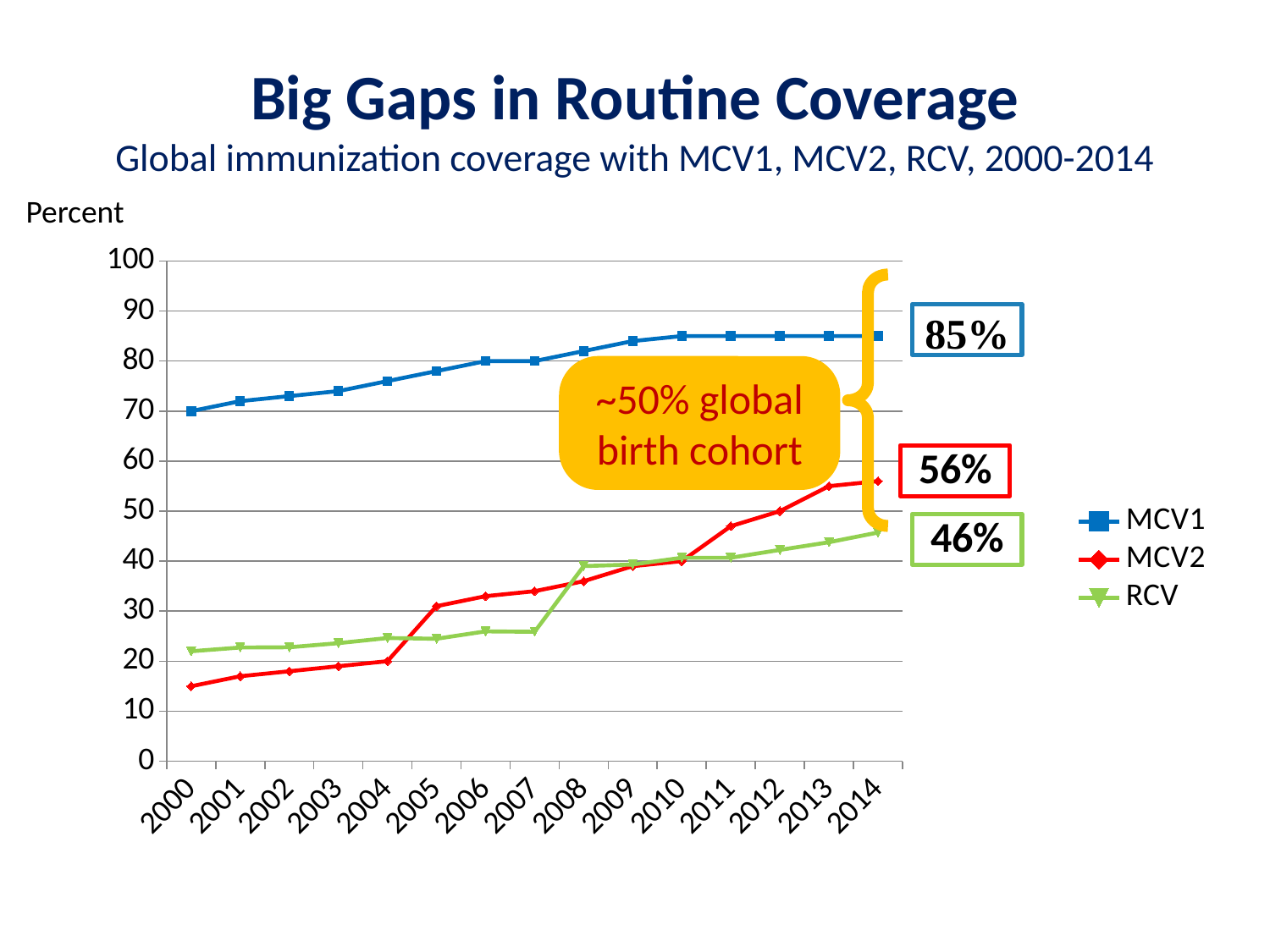

# Big Gaps in Routine Coverage Global immunization coverage with MCV1, MCV2, RCV, 2000-2014
Percent

### Chart

| Category | MCV1 | MCV2 | RCV |
|---|---|---|---|
| 2000 | 70.0 | 15.0 | 21.99200724882807 |
| 2001 | 72.0 | 17.0 | 22.737724462616676 |
| 2002 | 73.0 | 18.0 | 22.78535944921081 |
| 2003 | 74.0 | 19.0 | 23.60935780084504 |
| 2004 | 76.0 | 20.0 | 24.64131120416958 |
| 2005 | 78.0 | 31.0 | 24.489422305634932 |
| 2006 | 80.0 | 33.0 | 25.967538419360025 |
| 2007 | 80.0 | 34.0 | 25.871696670458977 |
| 2008 | 82.0 | 36.0 | 39.01345463484785 |
| 2009 | 84.0 | 39.0 | 39.33594347097982 |
| 2010 | 85.0 | 40.0 | 40.689540374554326 |
| 2011 | 85.0 | 47.0 | 40.69385438655828 |
| 2012 | 85.0 | 50.0 | 42.25592381991748 |
| 2013 | 85.0 | 55.0 | 43.79798655819516 |
| 2014 | 85.0 | 56.0 | 45.73536503380693 |
~50% global birth cohort